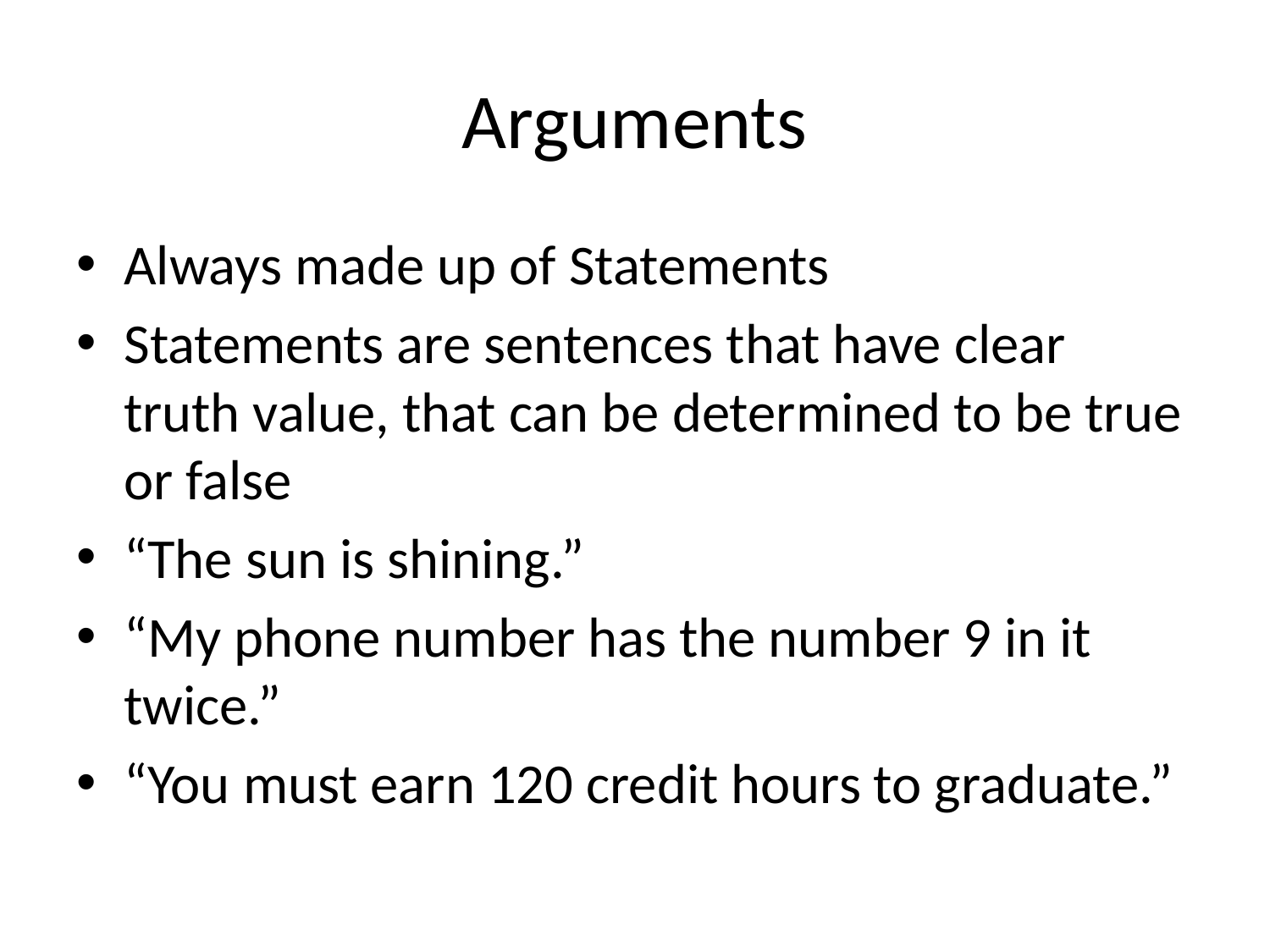

# Arguments
Always made up of Statements
Statements are sentences that have clear truth value, that can be determined to be true or false
“The sun is shining.”
“My phone number has the number 9 in it twice.”
“You must earn 120 credit hours to graduate.”